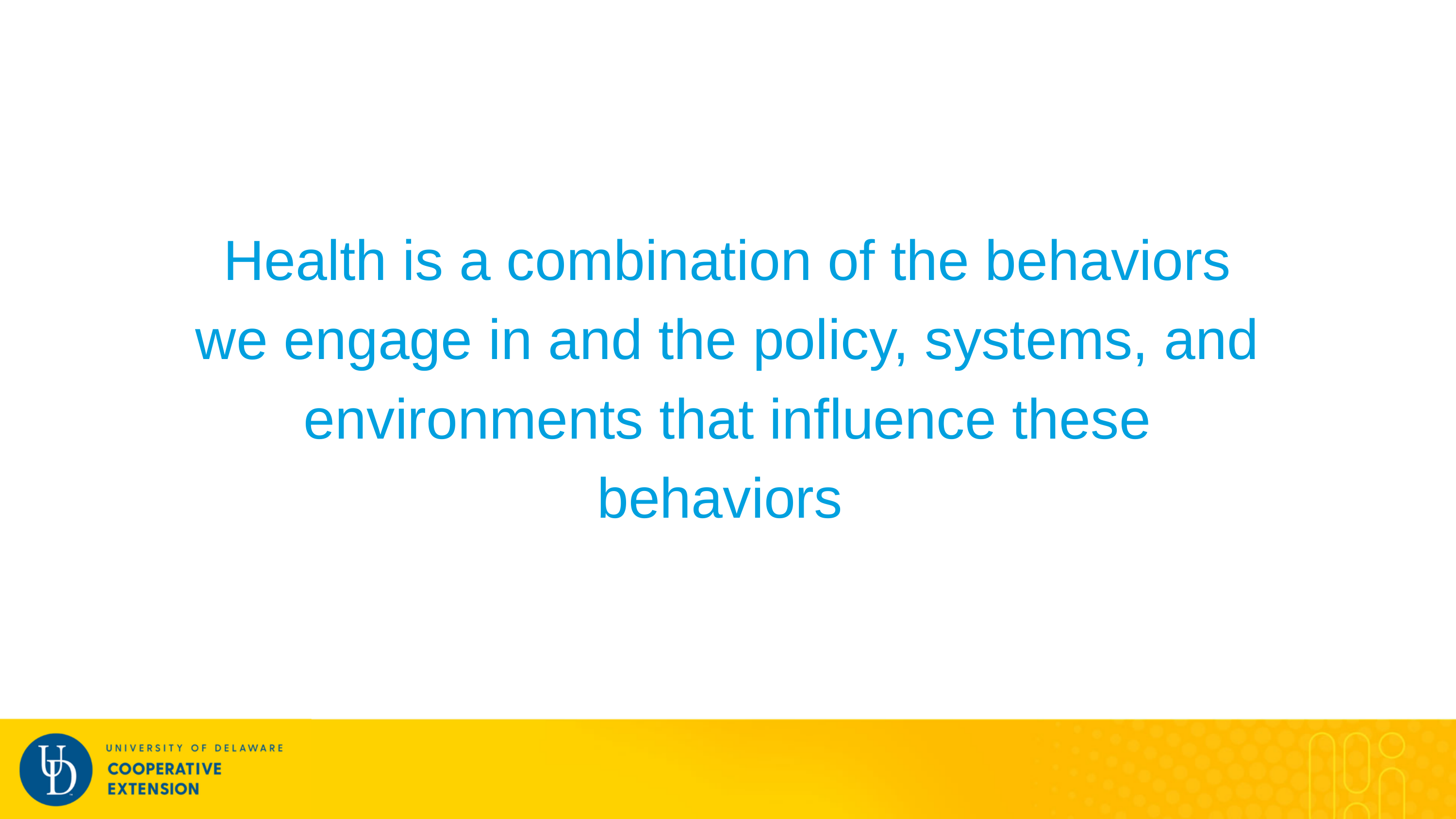

Health is a combination of the behaviors we engage in and the policy, systems, and environments that influence these behaviors